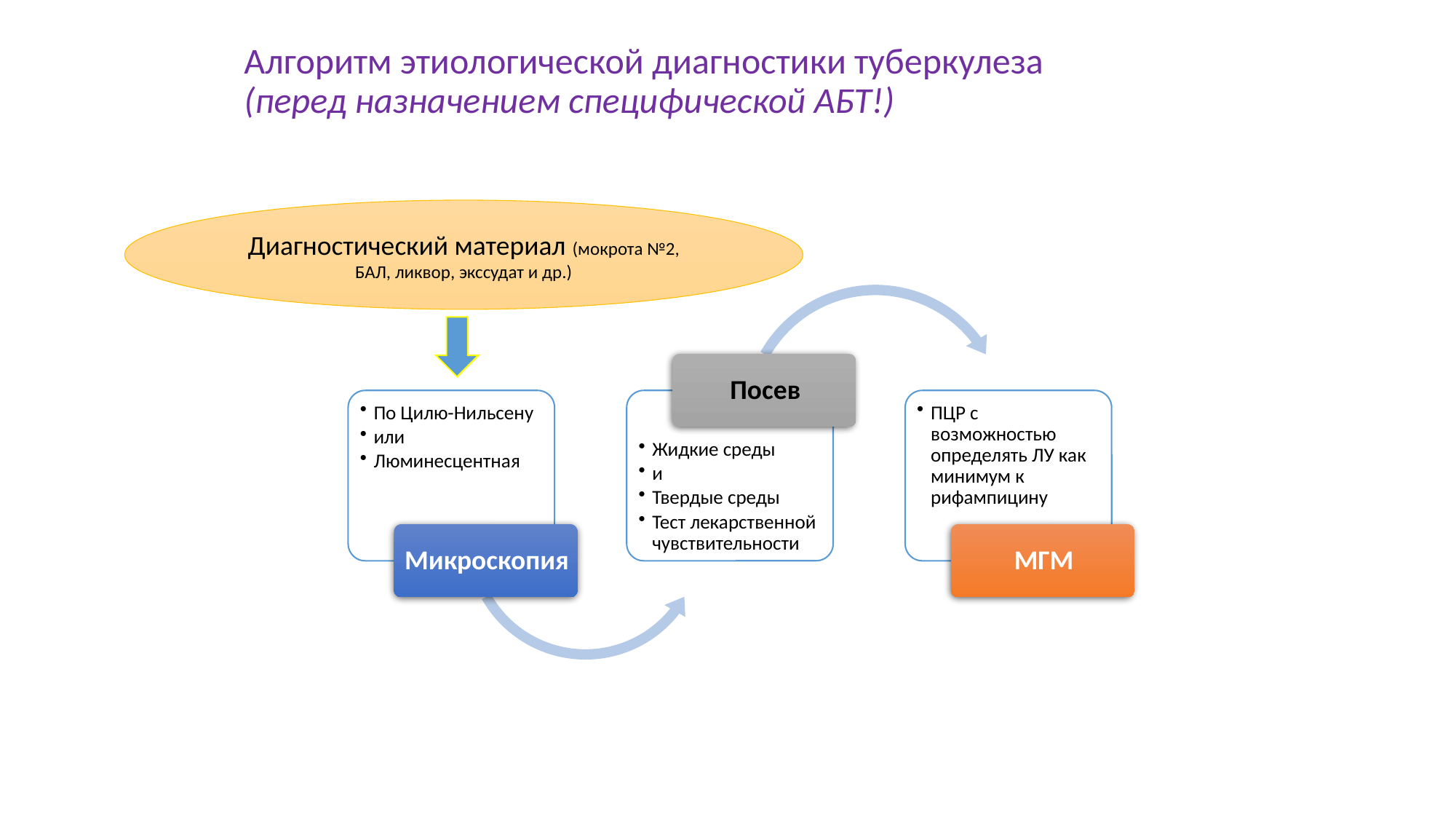

# Алгоритм этиологической диагностики туберкулеза (перед назначением специфической АБТ!)
Диагностический материал (мокрота №2, БАЛ, ликвор, экссудат и др.)
По Цилю-Нильсену
или
Люминесцентная
Микроскопия
Жидкие среды
и
Твердые среды
Тест лекарственной чувствительности
Посев
ПЦР с возможностью определять ЛУ как минимум к рифампицину
МГМ